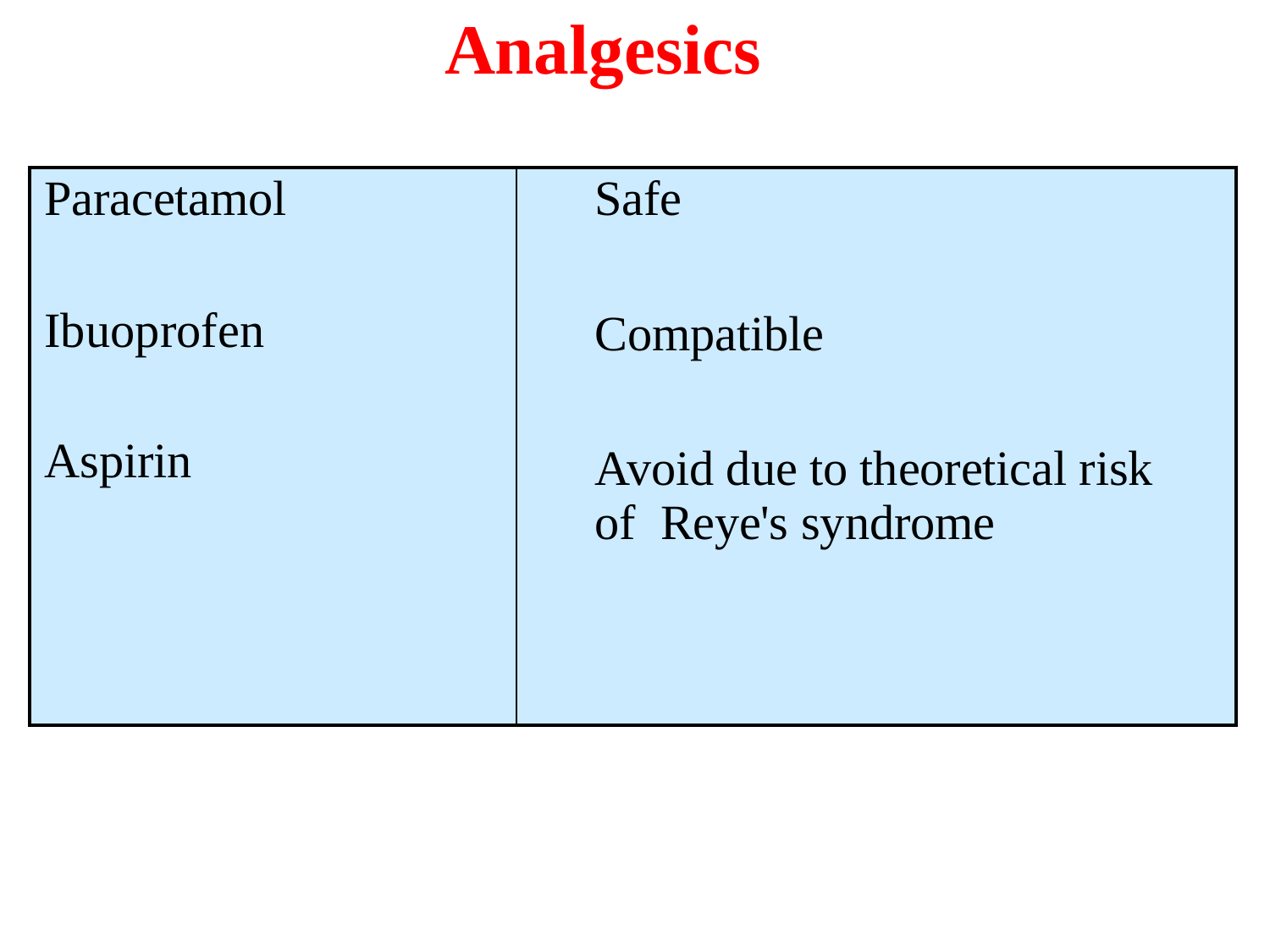

# Analgesics
| Paracetamol Ibuoprofen Aspirin | Safe Compatible Avoid due to theoretical risk of Reye's syndrome |
| --- | --- |